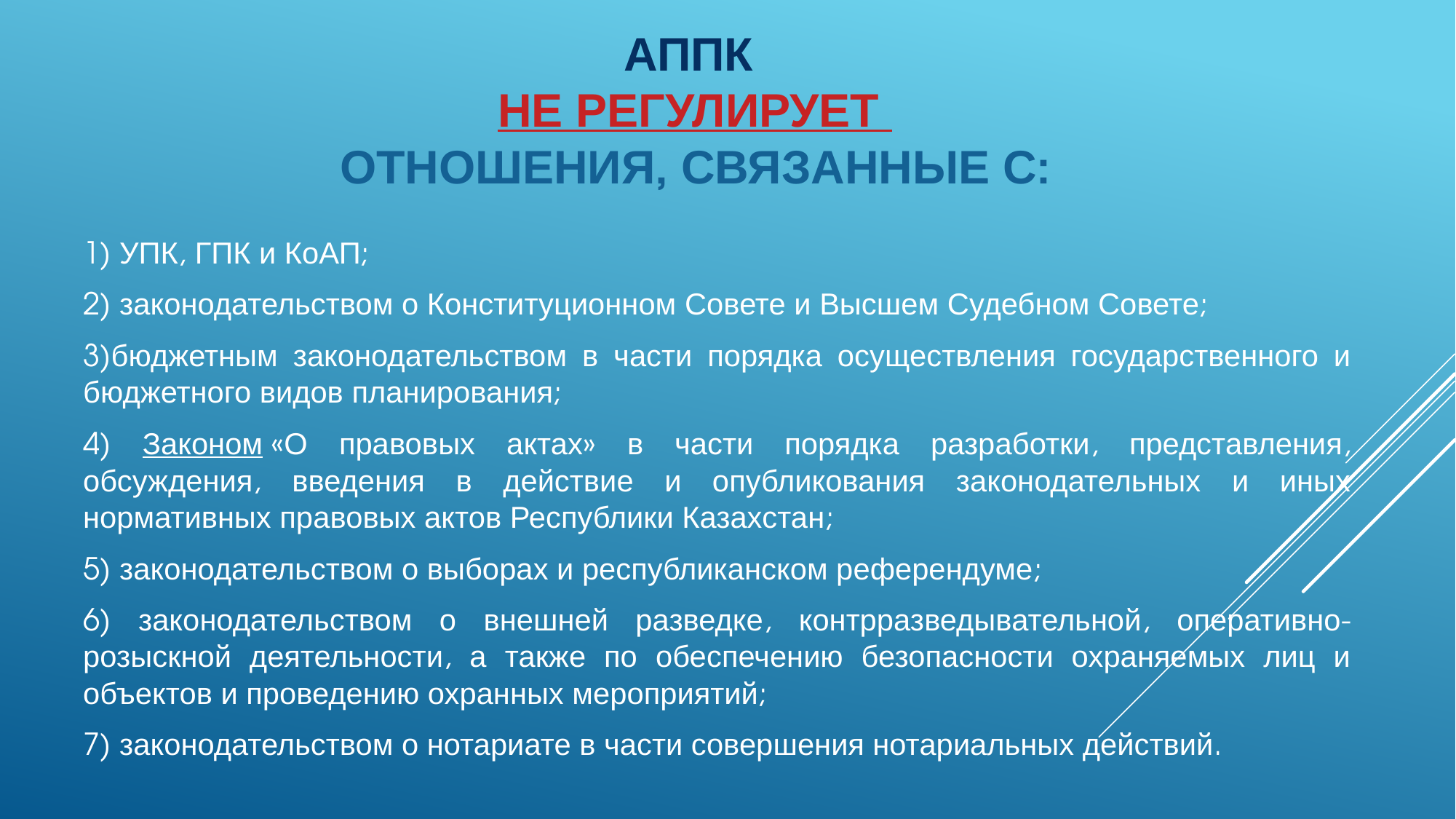

# АППК не регулирует отношения, связанные с:
1) УПК, ГПК и КоАП;
2) законодательством о Конституционном Совете и Высшем Судебном Совете;
3)бюджетным законодательством в части порядка осуществления государственного и бюджетного видов планирования;
4) Законом «О правовых актах» в части порядка разработки, представления, обсуждения, введения в действие и опубликования законодательных и иных нормативных правовых актов Республики Казахстан;
5) законодательством о выборах и республиканском референдуме;
6) законодательством о внешней разведке, контрразведывательной, оперативно-розыскной деятельности, а также по обеспечению безопасности охраняемых лиц и объектов и проведению охранных мероприятий;
7) законодательством о нотариате в части совершения нотариальных действий.